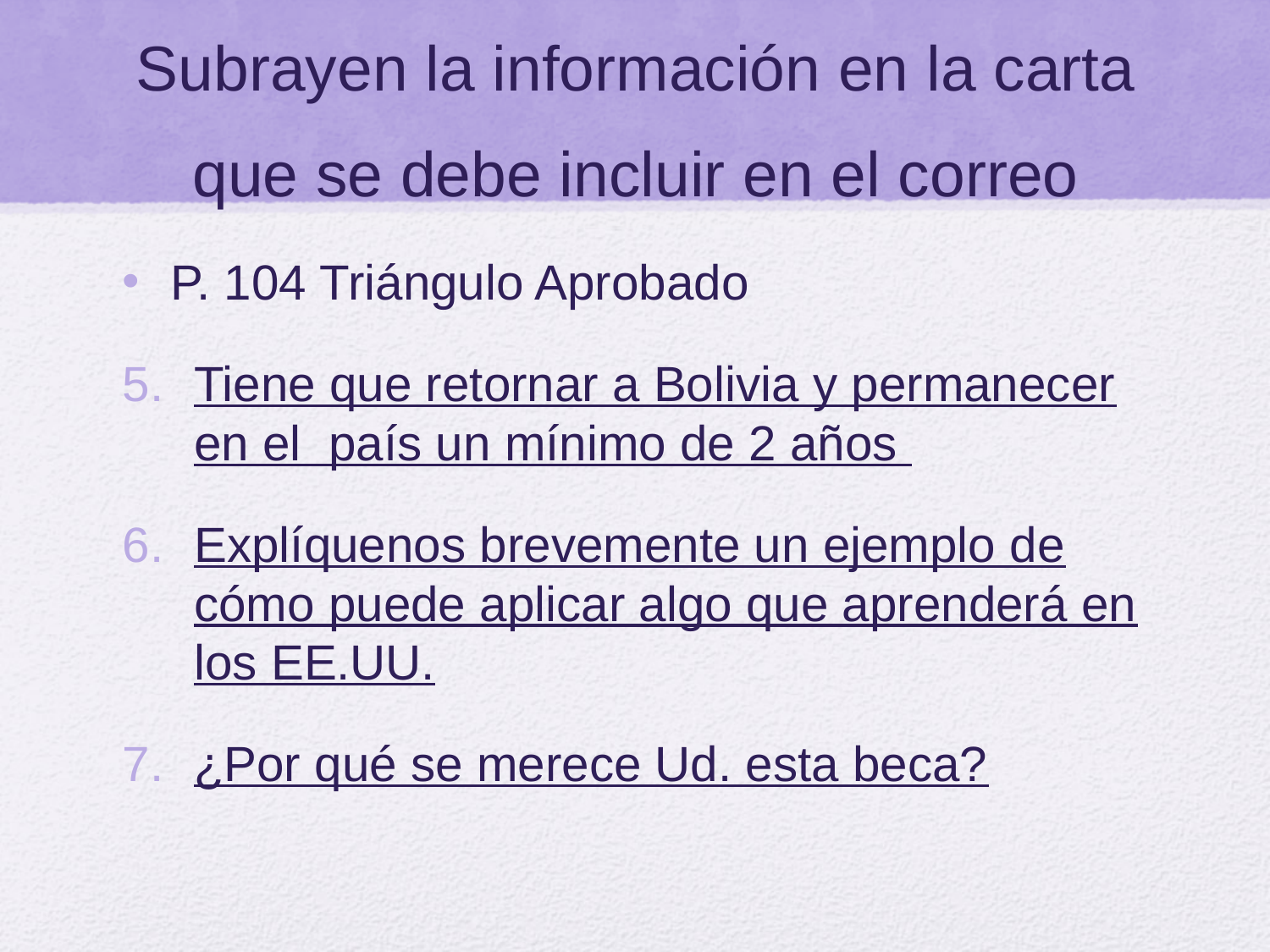

# Subrayen la información en la carta que se debe incluir en el correo
P. 104 Triángulo Aprobado
Tiene que retornar a Bolivia y permanecer en el  país un mínimo de 2 años
Explíquenos brevemente un ejemplo de cómo puede aplicar algo que aprenderá en los EE.UU.
¿Por qué se merece Ud. esta beca?